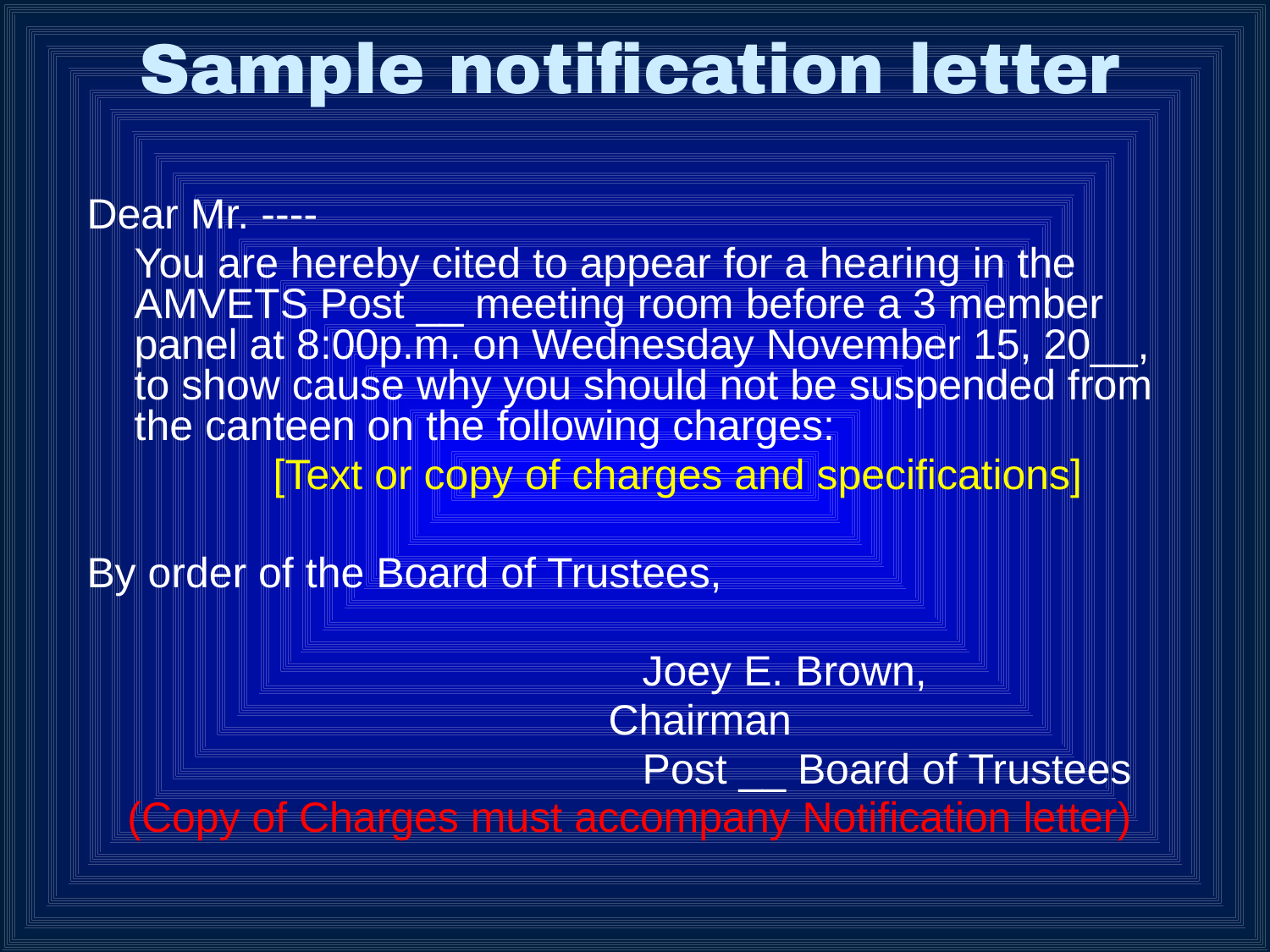

# Sample notification letter
Dear Mr. ----
	You are hereby cited to appear for a hearing in the AMVETS Post __ meeting room before a 3 member panel at 8:00p.m. on Wednesday November 15, 20__, to show cause why you should not be suspended from the canteen on the following charges:
		 [Text or copy of charges and specifications]

By order of the Board of Trustees,

					Joey E. Brown,
                                            Chairman
					Post __ Board of Trustees
(Copy of Charges must accompany Notification letter)